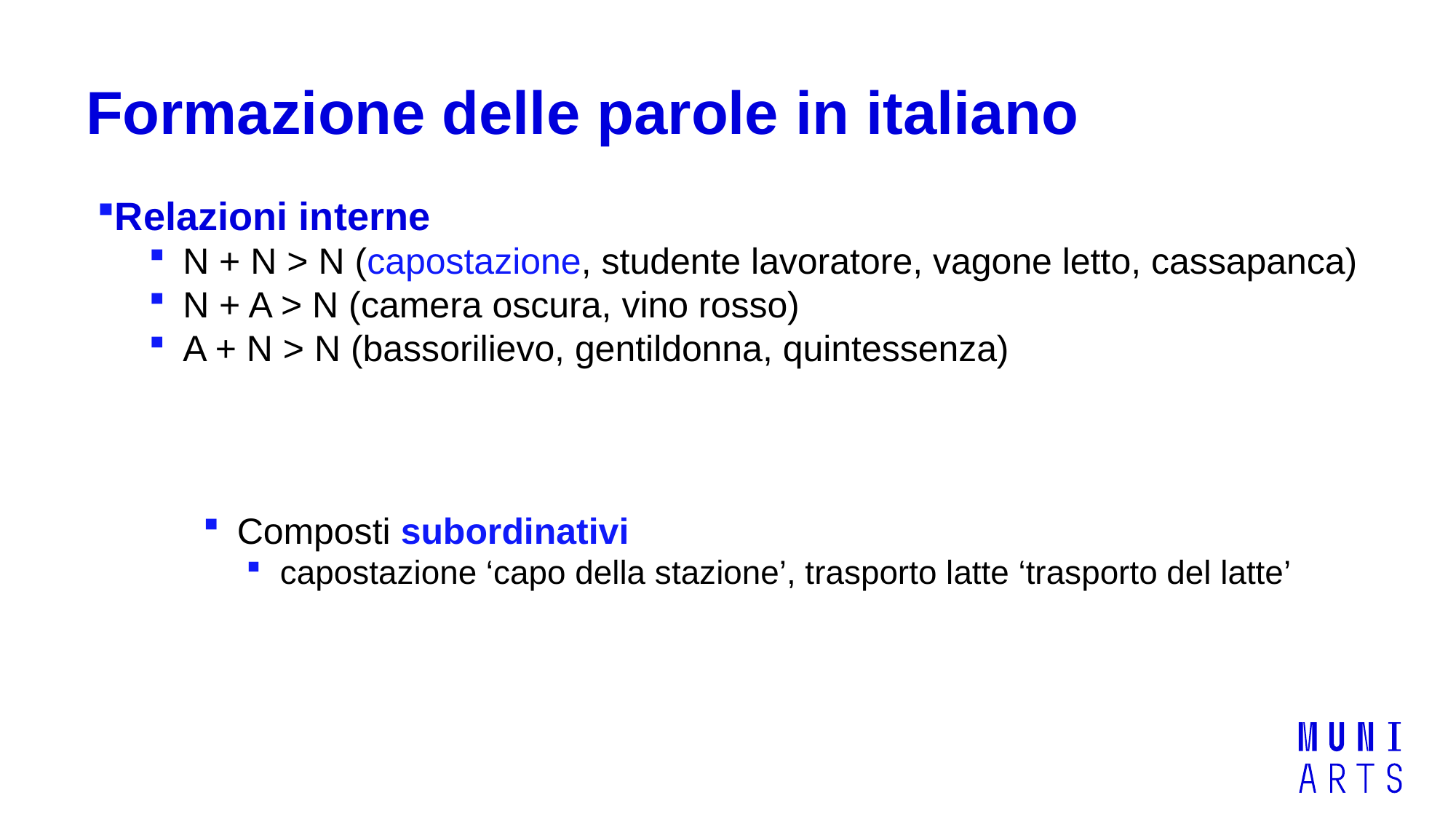

# Formazione delle parole in italiano
Relazioni interne
N + N > N (capostazione, studente lavoratore, vagone letto, cassapanca)
N + A > N (camera oscura, vino rosso)
A + N > N (bassorilievo, gentildonna, quintessenza)

Composti subordinativi
capostazione ‘capo della stazione’, trasporto latte ‘trasporto del latte’